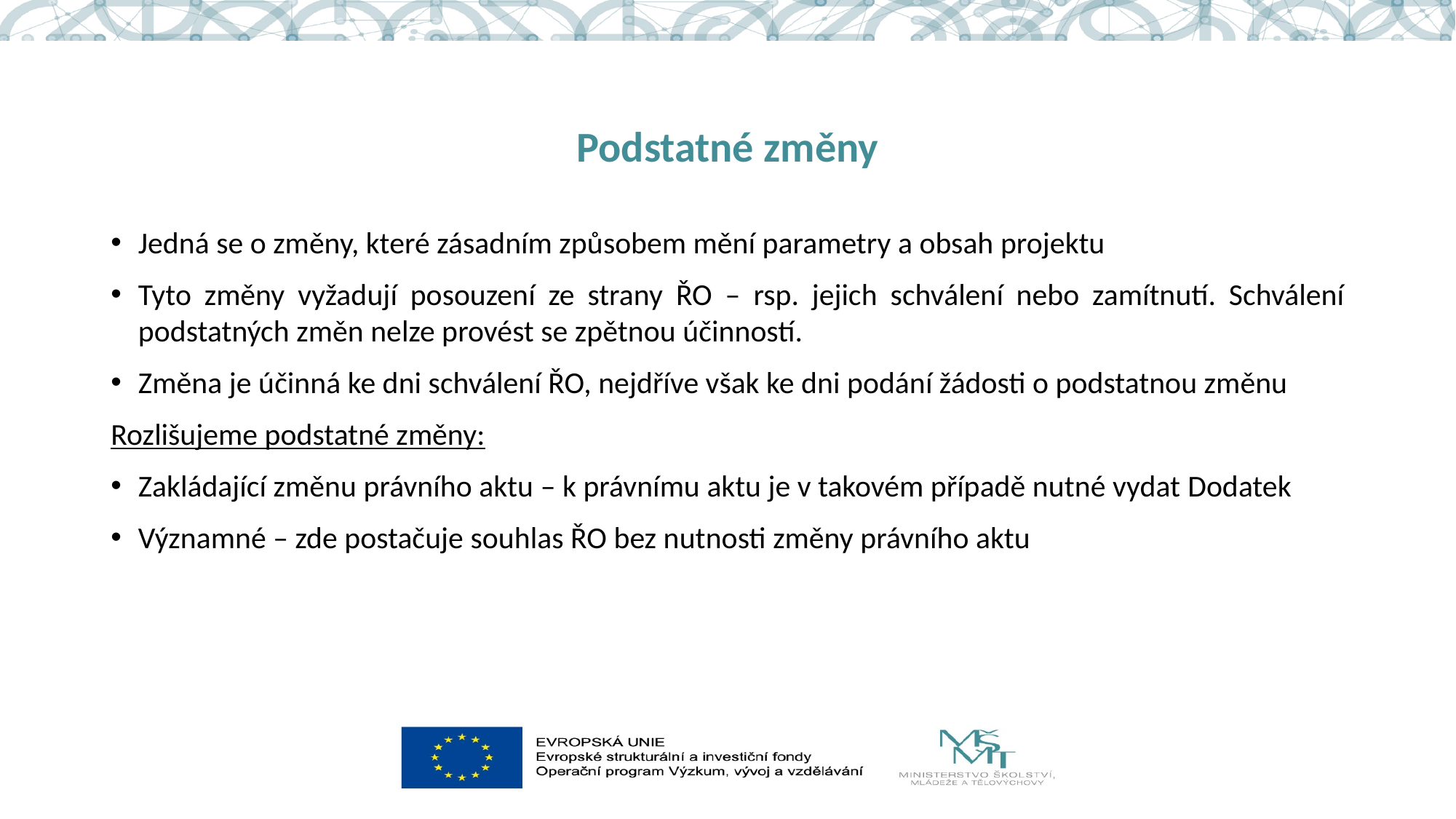

# Podstatné změny
Jedná se o změny, které zásadním způsobem mění parametry a obsah projektu
Tyto změny vyžadují posouzení ze strany ŘO – rsp. jejich schválení nebo zamítnutí. Schválení podstatných změn nelze provést se zpětnou účinností.
Změna je účinná ke dni schválení ŘO, nejdříve však ke dni podání žádosti o podstatnou změnu
Rozlišujeme podstatné změny:
Zakládající změnu právního aktu – k právnímu aktu je v takovém případě nutné vydat Dodatek
Významné – zde postačuje souhlas ŘO bez nutnosti změny právního aktu